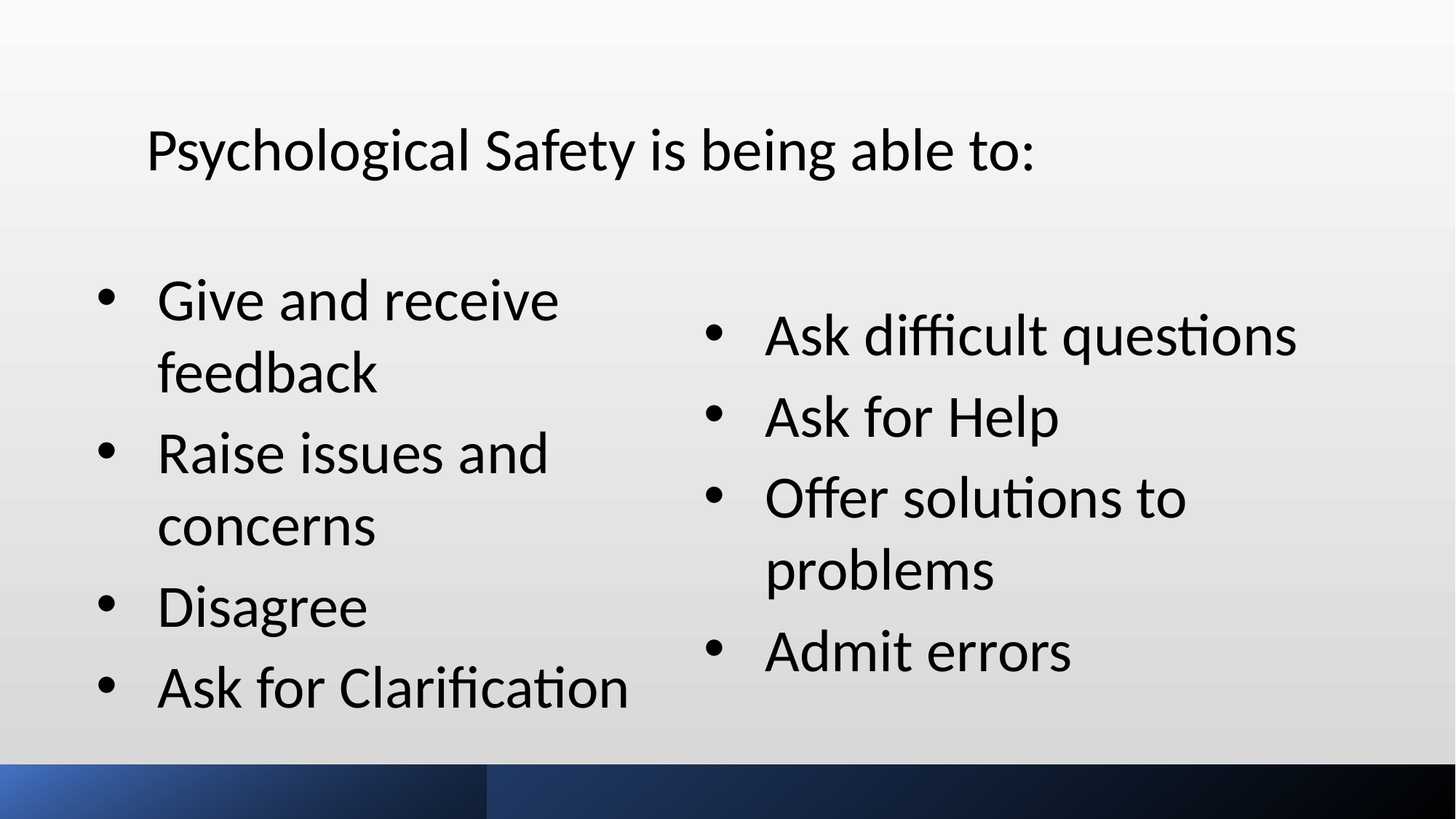

Psychological Safety is being able to:

Give and receive feedback
Raise issues and concerns
Disagree
Ask for Clarification
Ask difficult questions
Ask for Help
Offer solutions to problems
Admit errors